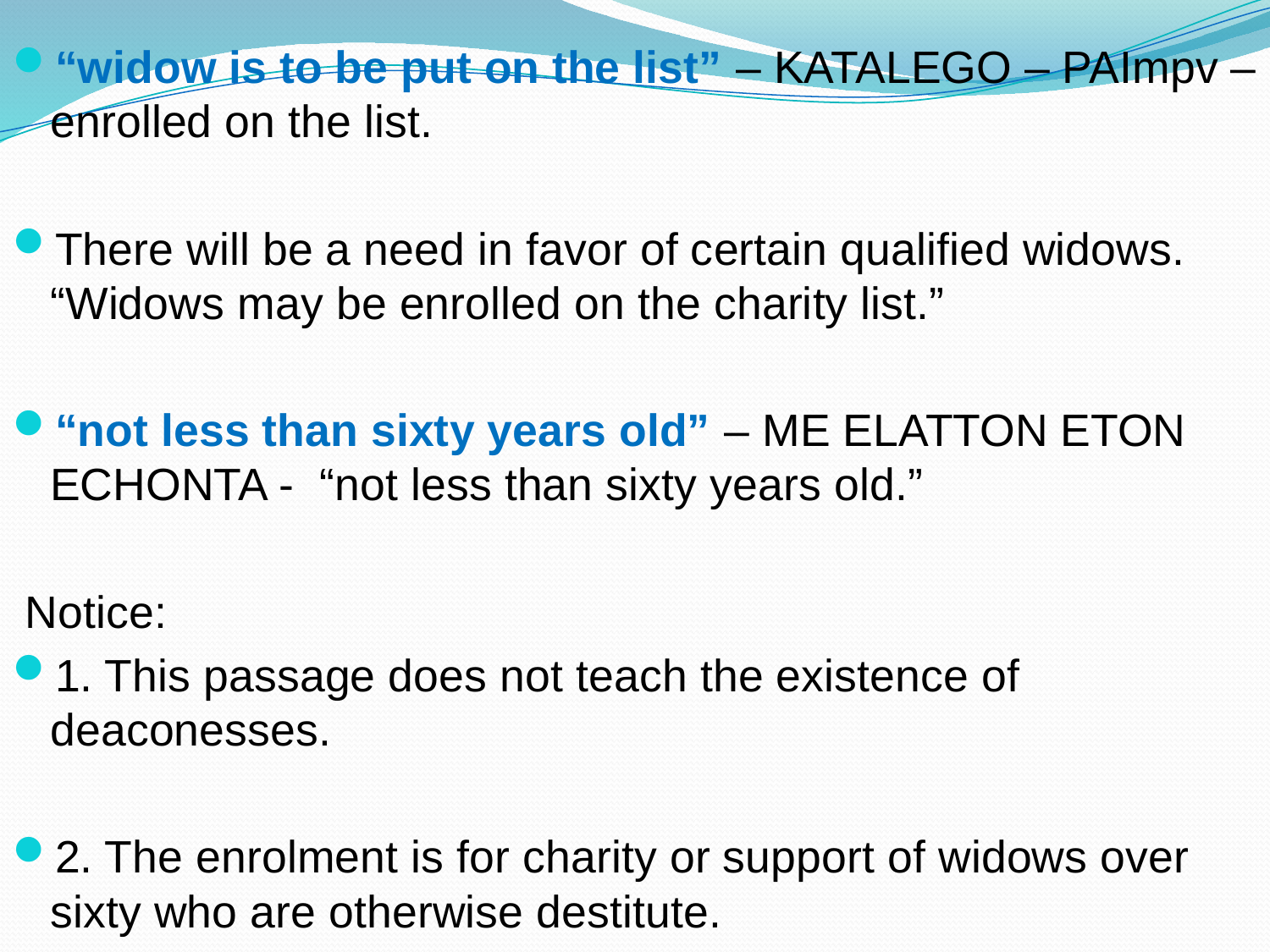

“widow is to be put on the list” – KATALEGO – PAImpv – enrolled on the list.

There will be a need in favor of certain qualified widows. “Widows may be enrolled on the charity list.”

“not less than sixty years old” – ME ELATTON ETON ECHONTA -  “not less than sixty years old.”

 Notice:
1. This passage does not teach the existence of deaconesses.

2. The enrolment is for charity or support of widows over sixty who are otherwise destitute.